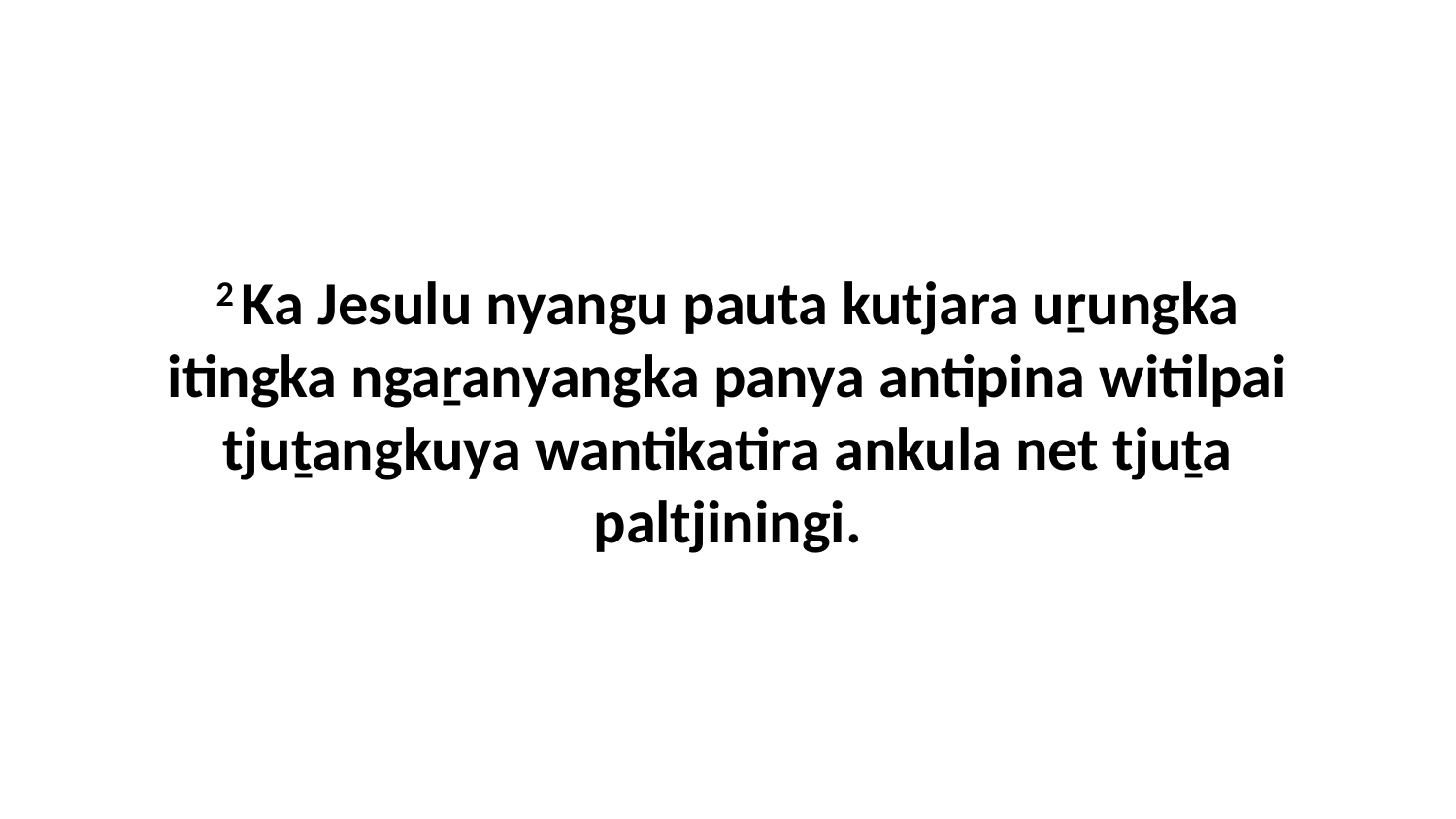

2 Ka Jesulu nyangu pauta kutjara uṟungka itingka ngaṟanyangka panya antipina witilpai tjuṯangkuya wantikatira ankula net tjuṯa paltjiningi.